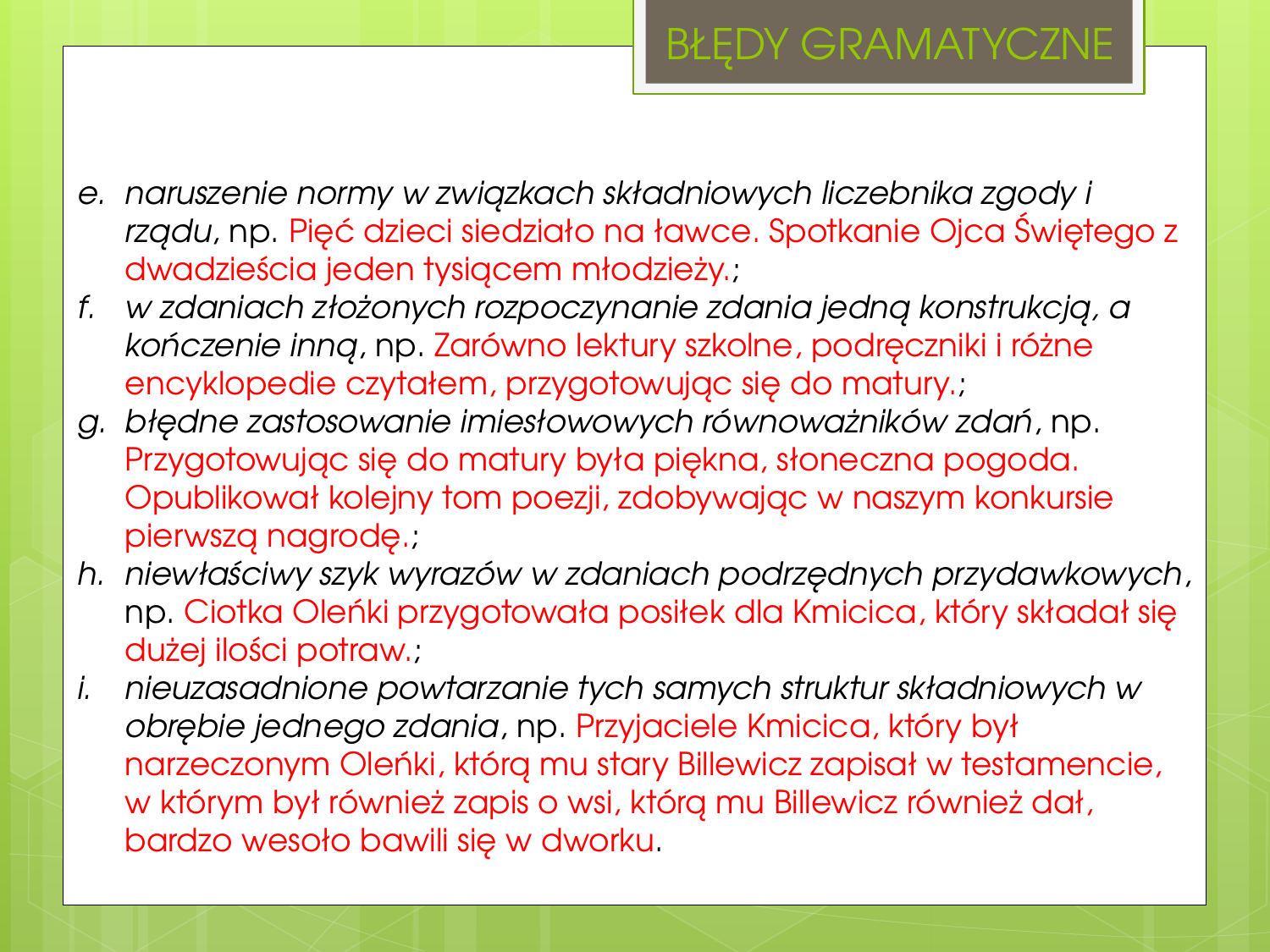

# BŁĘDY GRAMATYCZNE
naruszenie normy w związkach składniowych liczebnika zgody i rządu, np. Pięć dzieci siedziało na ławce. Spotkanie Ojca Świętego z dwadzieścia jeden tysiącem młodzieży.;
w zdaniach złożonych rozpoczynanie zdania jedną konstrukcją, a kończenie inną, np. Zarówno lektury szkolne, podręczniki i różne encyklopedie czytałem, przygotowując się do matury.;
błędne zastosowanie imiesłowowych równoważników zdań, np. Przygotowując się do matury była piękna, słoneczna pogoda. Opublikował kolejny tom poezji, zdobywając w naszym konkursie pierwszą nagrodę.;
niewłaściwy szyk wyrazów w zdaniach podrzędnych przydawkowych, np. Ciotka Oleńki przygotowała posiłek dla Kmicica, który składał się dużej ilości potraw.;
nieuzasadnione powtarzanie tych samych struktur składniowych w obrębie jednego zdania, np. Przyjaciele Kmicica, który był narzeczonym Oleńki, którą mu stary Billewicz zapisał w testamencie, w którym był również zapis o wsi, którą mu Billewicz również dał, bardzo wesoło bawili się w dworku.